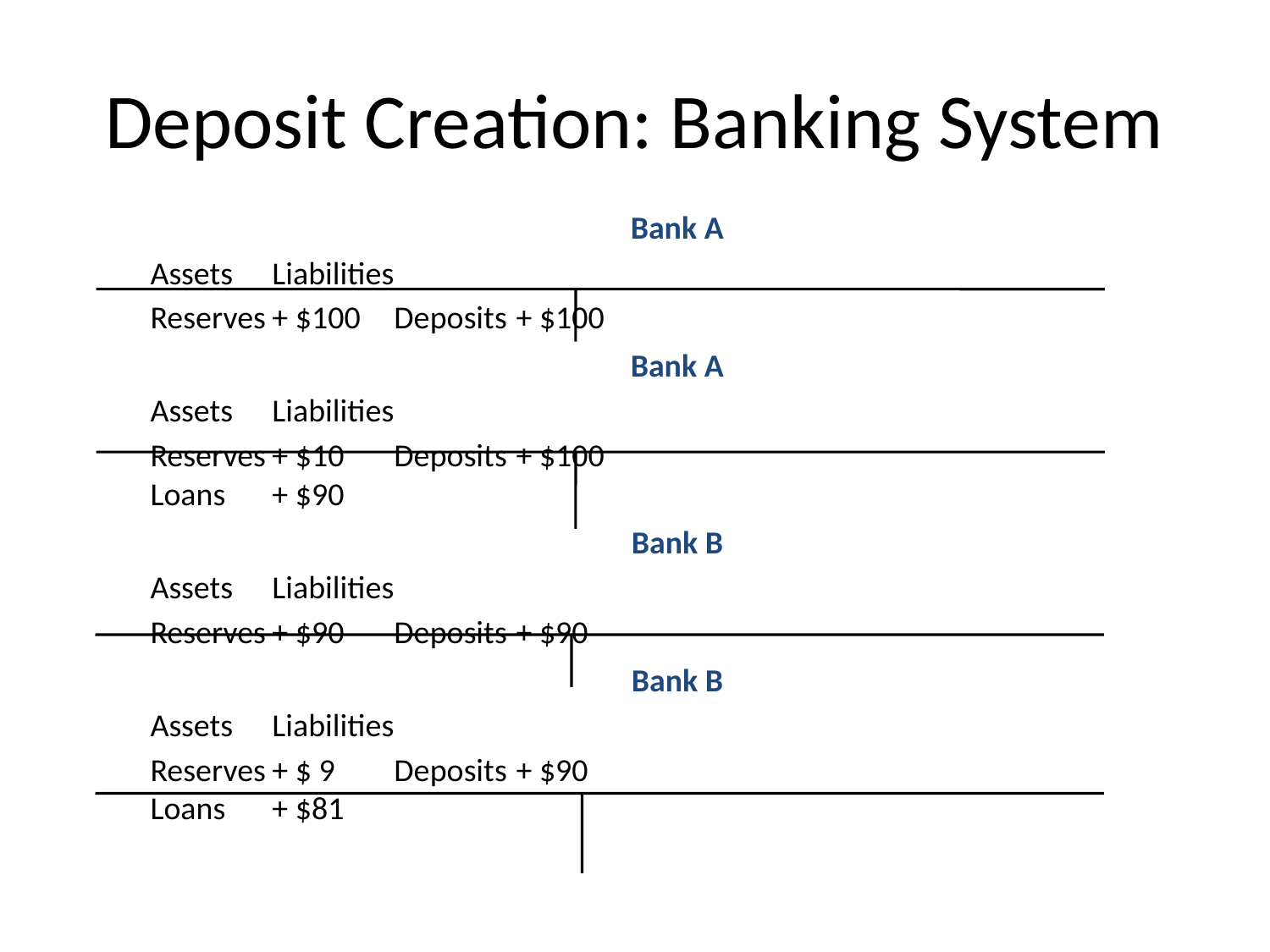

# Deposit Creation: Banking System
Bank A
Assets 		Liabilities
Reserves	+ $100	Deposits	+ $100
Bank A
Assets 		Liabilities
Reserves	+ $10	Deposits	+ $100
Loans 	+ $90
Bank B
Assets 		Liabilities
Reserves	+ $90	Deposits	+ $90
Bank B
Assets 		Liabilities
Reserves	+ $ 9	Deposits	+ $90
Loans 	+ $81